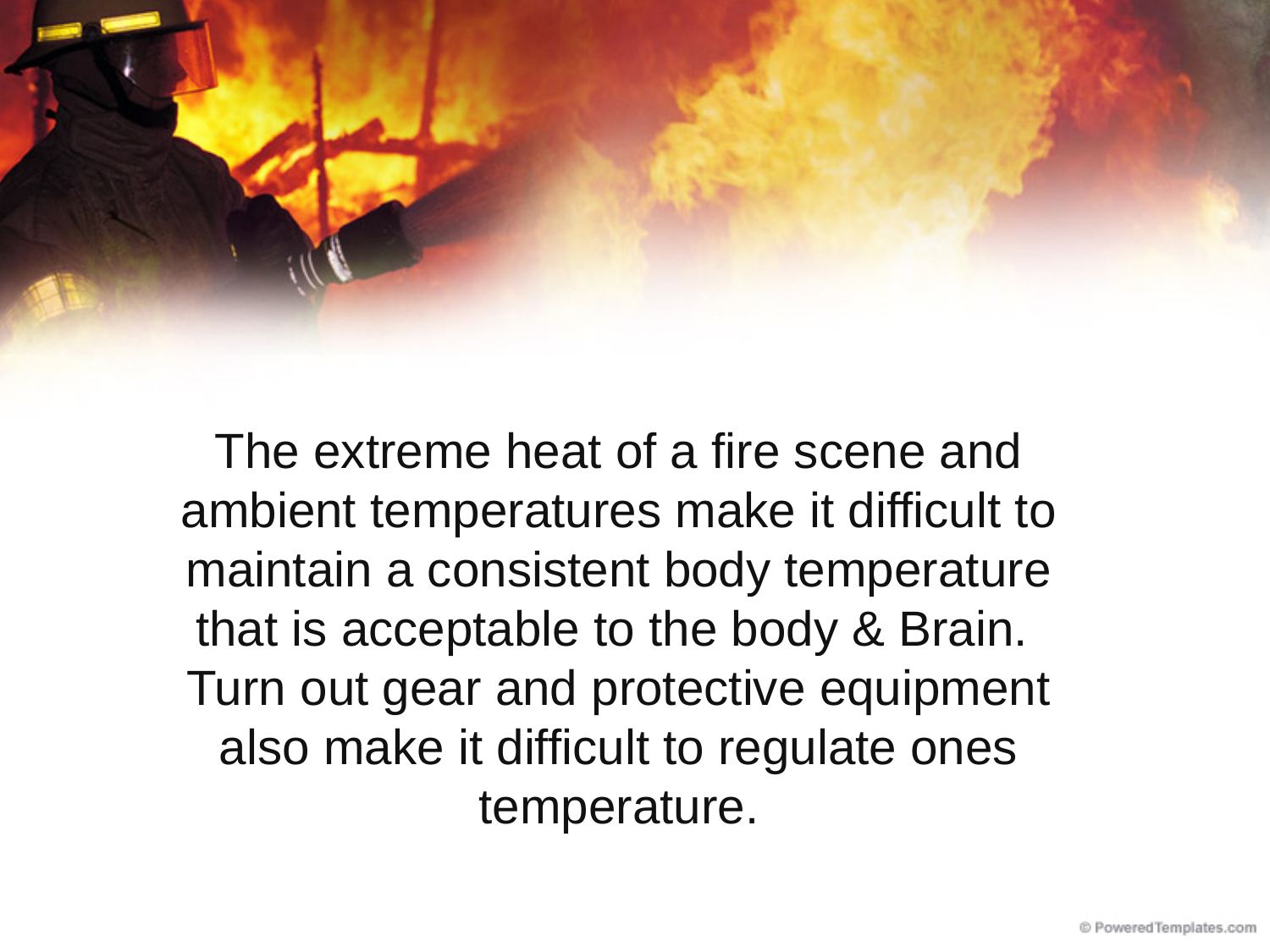

The extreme heat of a fire scene and ambient temperatures make it difficult to maintain a consistent body temperature that is acceptable to the body & Brain.  Turn out gear and protective equipment also make it difficult to regulate ones temperature.